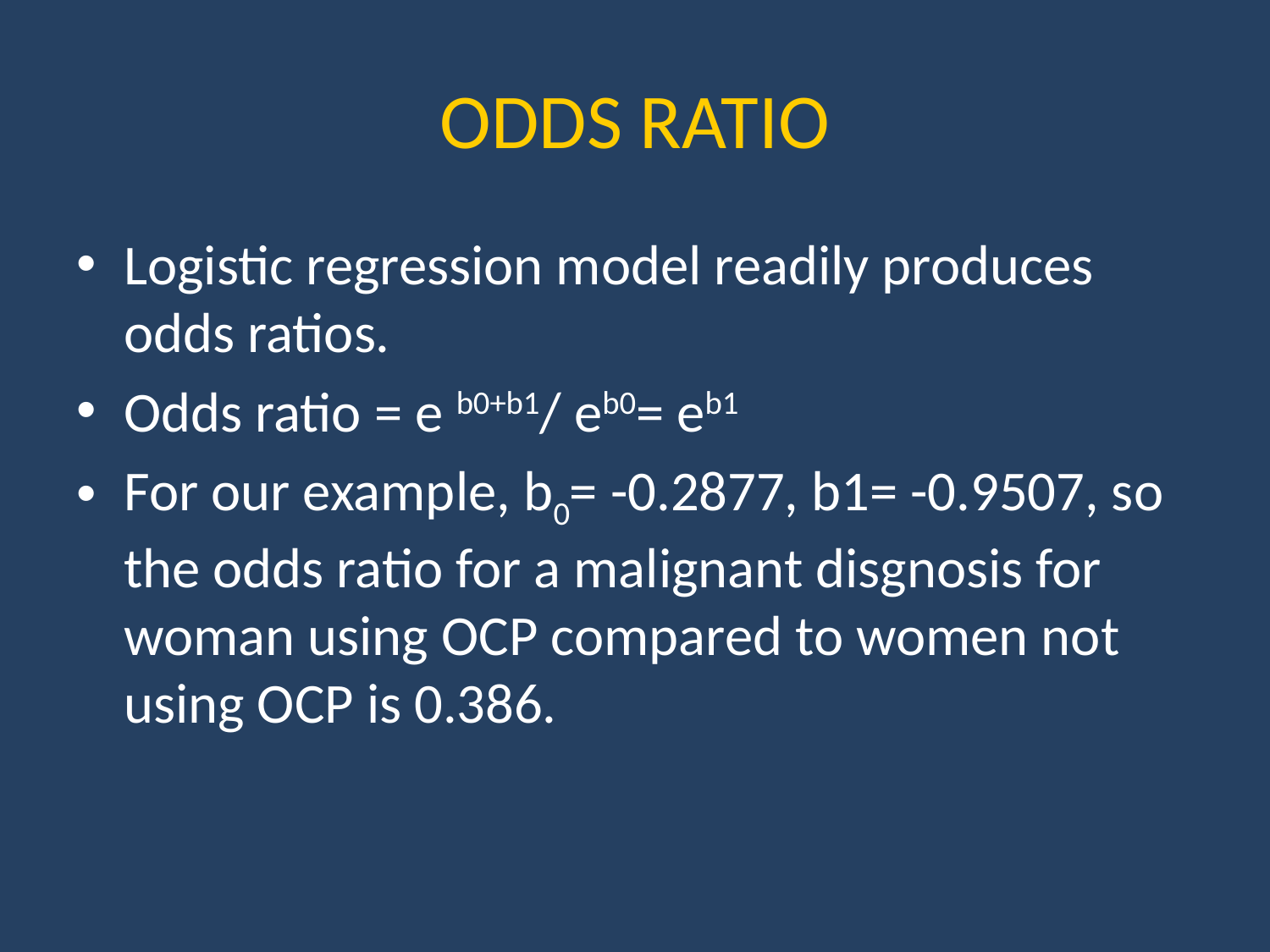

# ODDS RATIO
Logistic regression model readily produces odds ratios.
Odds ratio = e b0+b1/ eb0= eb1
For our example, b0= -0.2877, b1= -0.9507, so the odds ratio for a malignant disgnosis for woman using OCP compared to women not using OCP is 0.386.